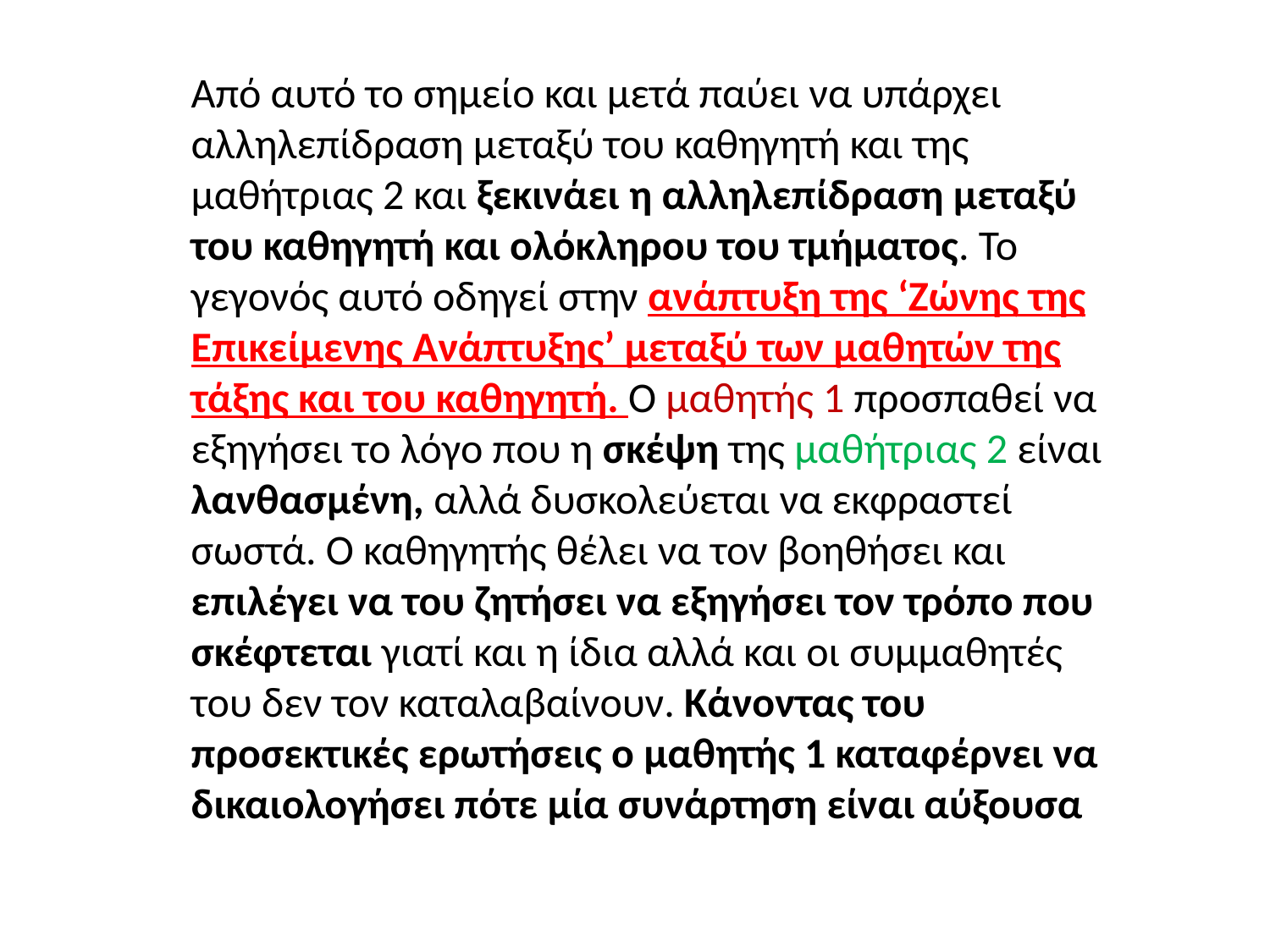

Από αυτό το σημείο και μετά παύει να υπάρχει αλληλεπίδραση μεταξύ του καθηγητή και της μαθήτριας 2 και ξεκινάει η αλληλεπίδραση μεταξύ του καθηγητή και ολόκληρου του τμήματος. Το γεγονός αυτό οδηγεί στην ανάπτυξη της ‘Ζώνης της Επικείμενης Ανάπτυξης’ μεταξύ των μαθητών της τάξης και του καθηγητή. Ο μαθητής 1 προσπαθεί να εξηγήσει το λόγο που η σκέψη της μαθήτριας 2 είναι λανθασμένη, αλλά δυσκολεύεται να εκφραστεί σωστά. Ο καθηγητής θέλει να τον βοηθήσει και επιλέγει να του ζητήσει να εξηγήσει τον τρόπο που σκέφτεται γιατί και η ίδια αλλά και οι συμμαθητές του δεν τον καταλαβαίνουν. Κάνοντας του προσεκτικές ερωτήσεις ο μαθητής 1 καταφέρνει να δικαιολογήσει πότε μία συνάρτηση είναι αύξουσα